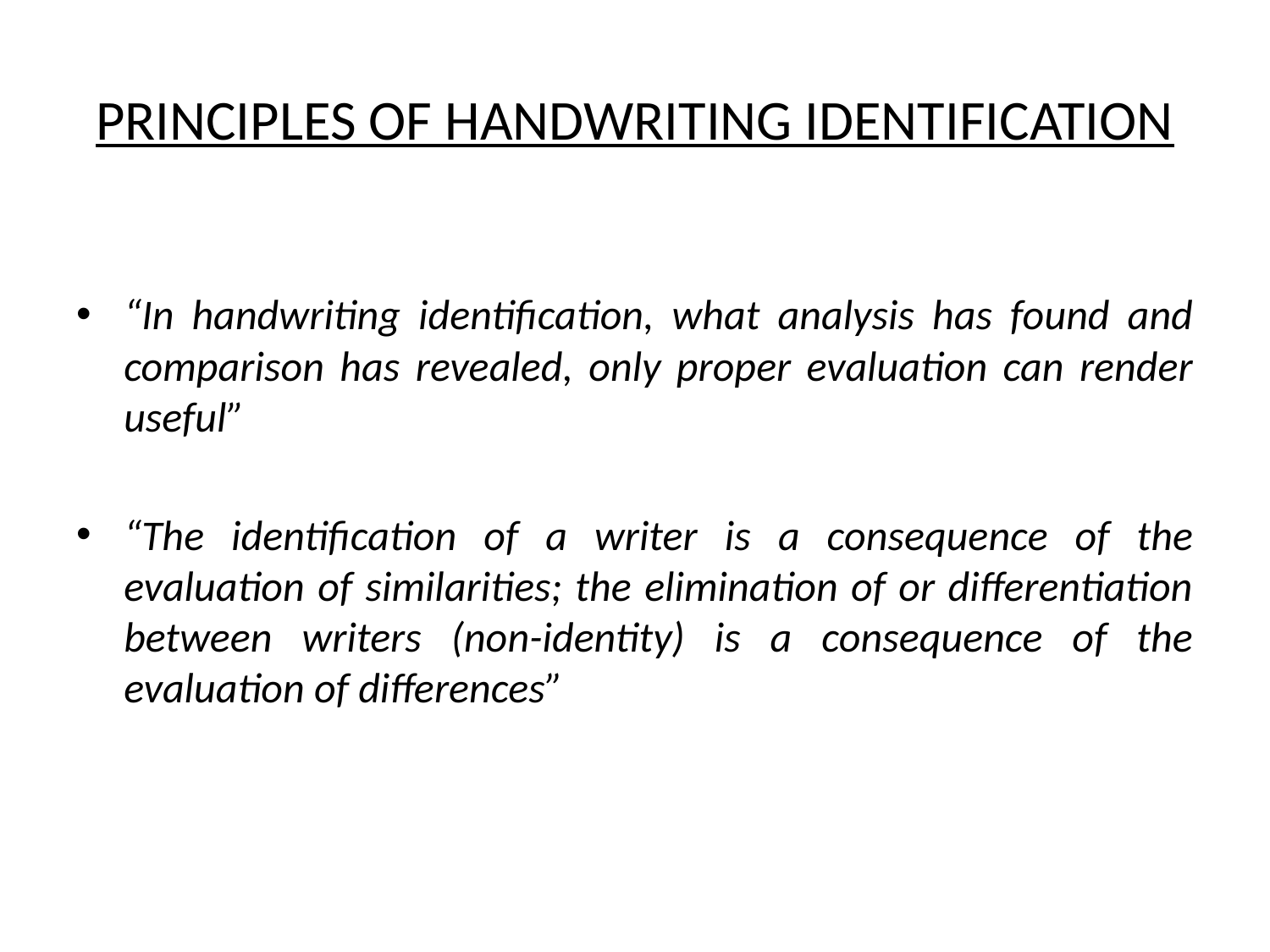

# PRINCIPLES OF HANDWRITING IDENTIFICATION

“In handwriting identification, what analysis has found and comparison has revealed, only proper evaluation can render useful”

“The identification of a writer is a consequence of the evaluation of similarities; the elimination of or differentiation between writers (non-identity) is a consequence of the evaluation of differences”